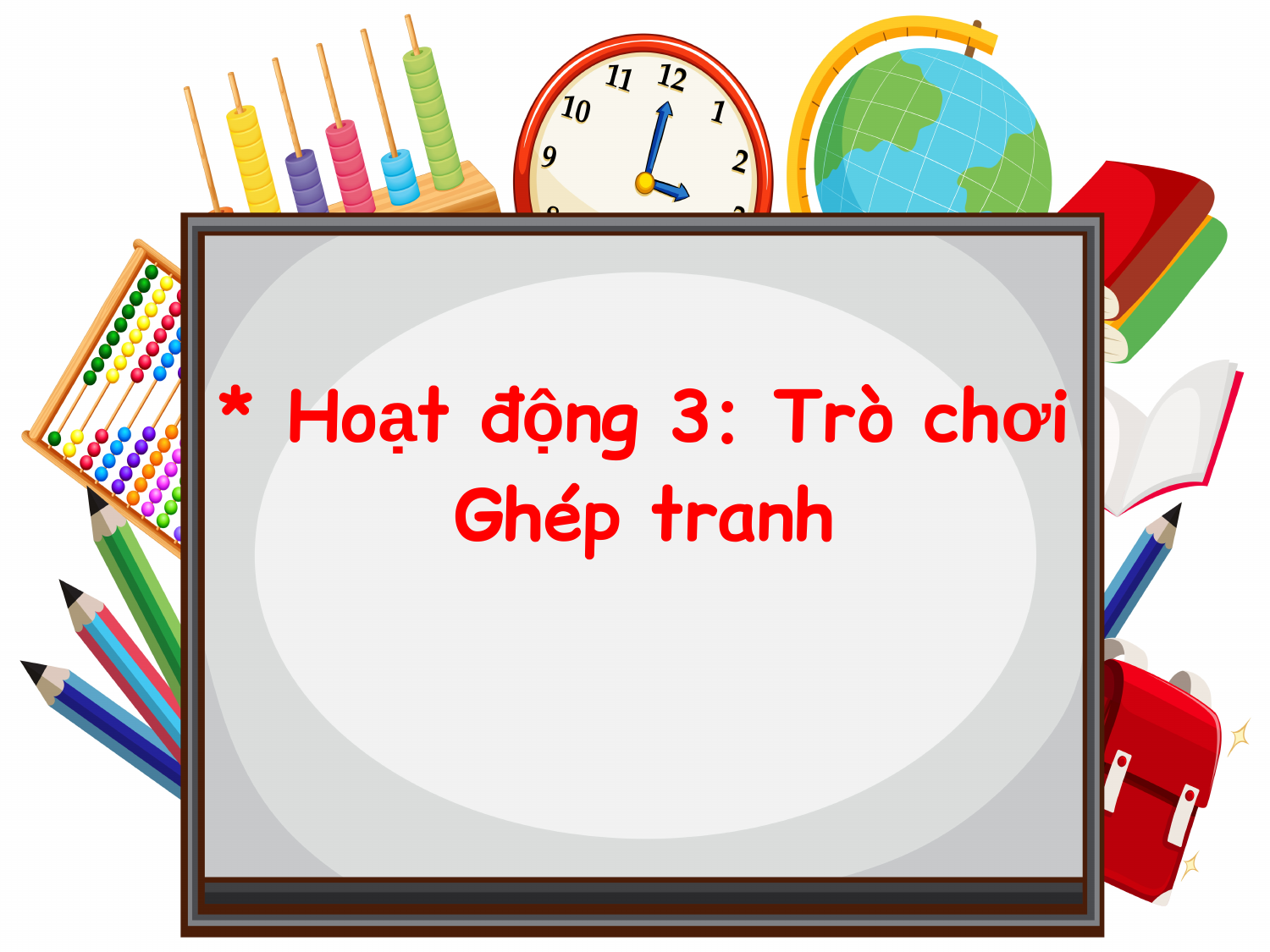

* Hoạt động 3: Trò chơi
Ghép tranh